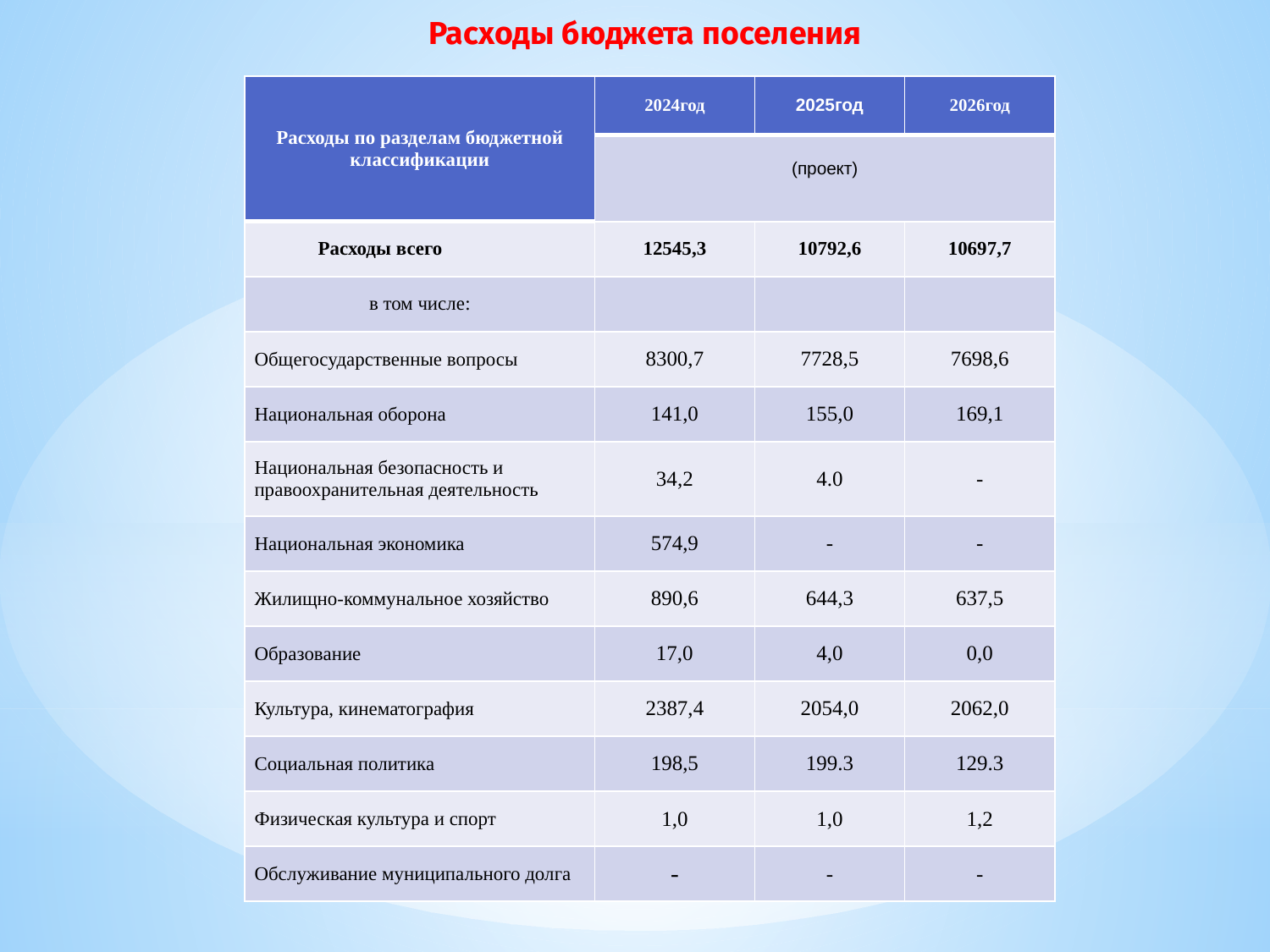

# Расходы бюджета поселения
| Расходы по разделам бюджетной классификации | 2024год | 2025год | 2026год |
| --- | --- | --- | --- |
|  | (проект) |  |  |
| Расходы всего | 12545,3 | 10792,6 | 10697,7 |
| в том числе: |  |  |  |
| Общегосударственные вопросы | 8300,7 | 7728,5 | 7698,6 |
| Национальная оборона | 141,0 | 155,0 | 169,1 |
| Национальная безопасность и правоохранительная деятельность | 34,2 | 4.0 | - |
| Национальная экономика | 574,9 | - | - |
| Жилищно-коммунальное хозяйство | 890,6 | 644,3 | 637,5 |
| Образование | 17,0 | 4,0 | 0,0 |
| Культура, кинематография | 2387,4 | 2054,0 | 2062,0 |
| Социальная политика | 198,5 | 199.3 | 129.3 |
| Физическая культура и спорт | 1,0 | 1,0 | 1,2 |
| Обслуживание муниципального долга | - | - | - |